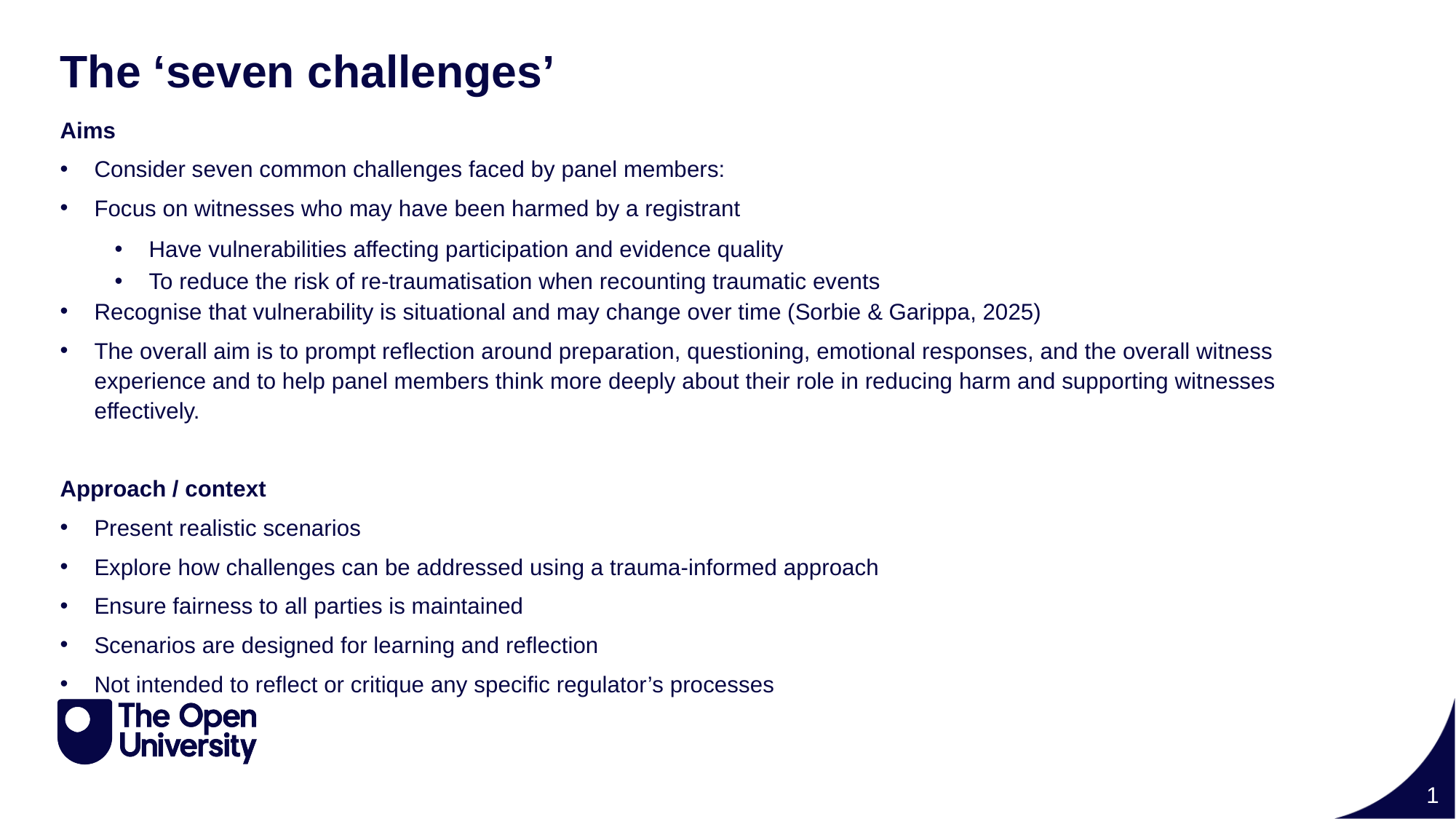

The ‘seven challenges’
Aims
Consider seven common challenges faced by panel members:
Focus on witnesses who may have been harmed by a registrant
Have vulnerabilities affecting participation and evidence quality
To reduce the risk of re-traumatisation when recounting traumatic events
Recognise that vulnerability is situational and may change over time (Sorbie & Garippa, 2025)
The overall aim is to prompt reflection around preparation, questioning, emotional responses, and the overall witness experience and to help panel members think more deeply about their role in reducing harm and supporting witnesses effectively.

Approach / context
Present realistic scenarios
Explore how challenges can be addressed using a trauma-informed approach
Ensure fairness to all parties is maintained
Scenarios are designed for learning and reflection
Not intended to reflect or critique any specific regulator’s processes